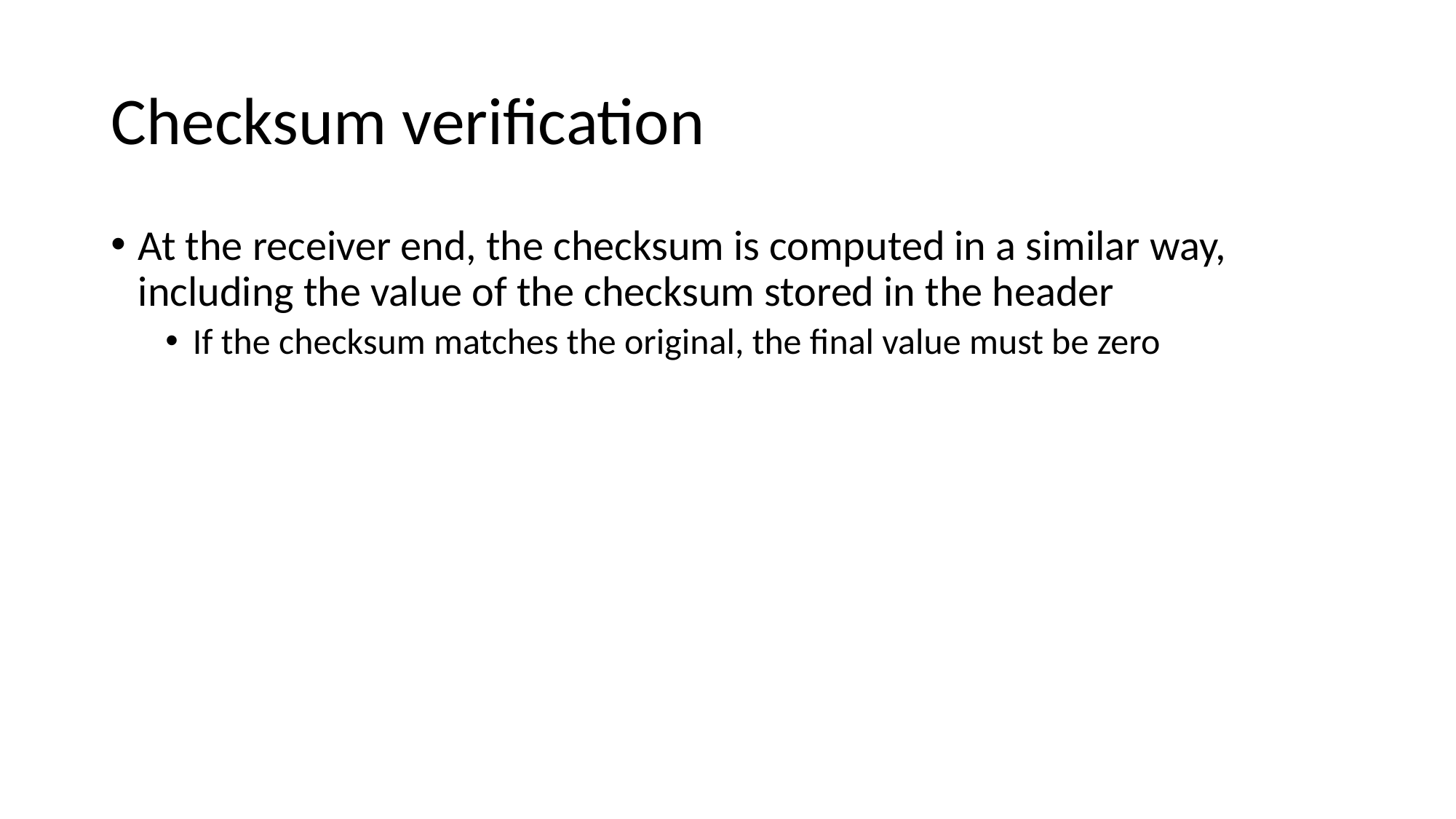

# Checksum verification
At the receiver end, the checksum is computed in a similar way, including the value of the checksum stored in the header
If the checksum matches the original, the final value must be zero